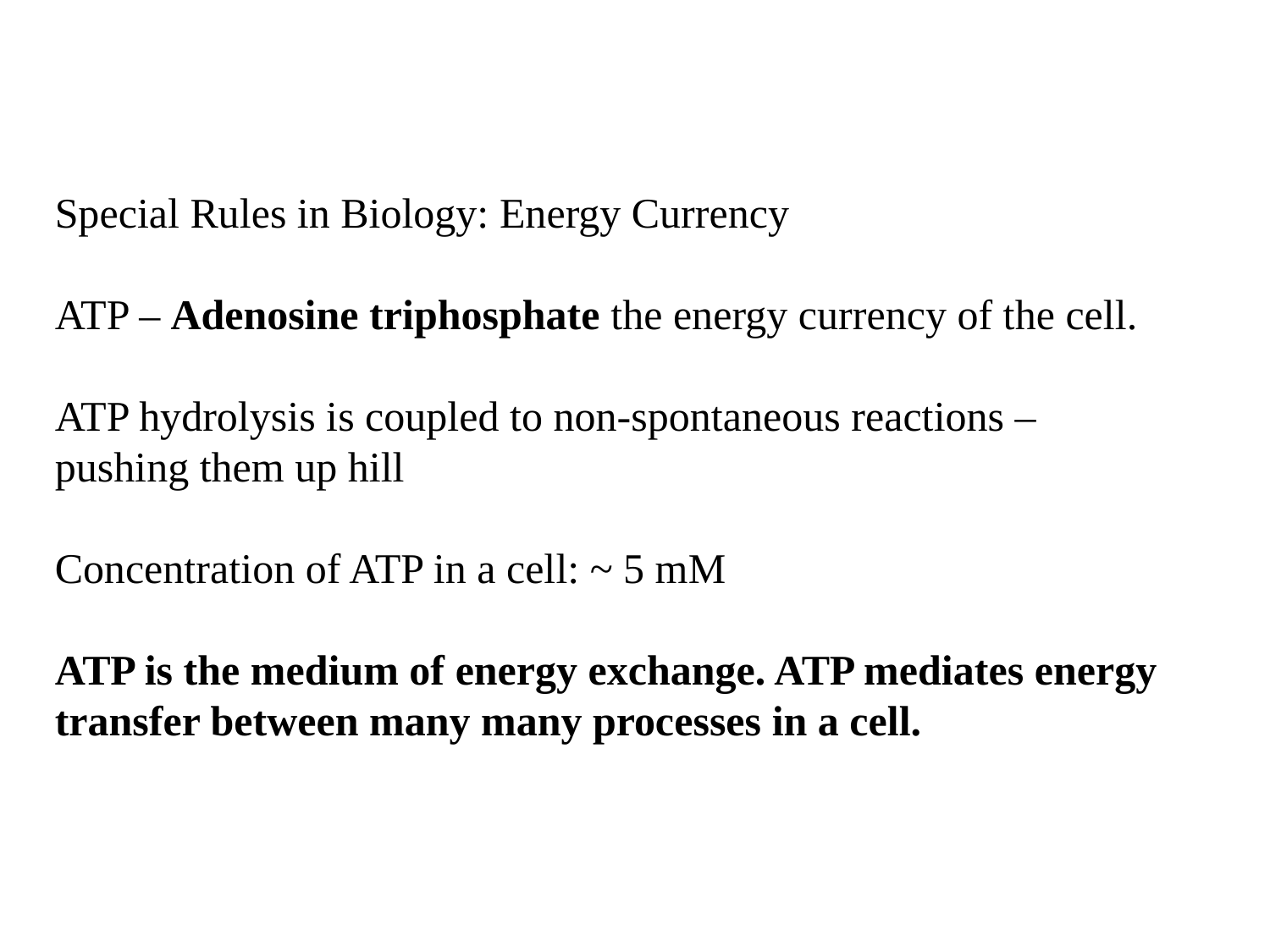

Special Rules in Biology: Energy Currency

ATP – Adenosine triphosphate the energy currency of the cell.

ATP hydrolysis is coupled to non-spontaneous reactions – pushing them up hill

Concentration of ATP in a cell: ~ 5 mM

ATP is the medium of energy exchange. ATP mediates energy transfer between many many processes in a cell.